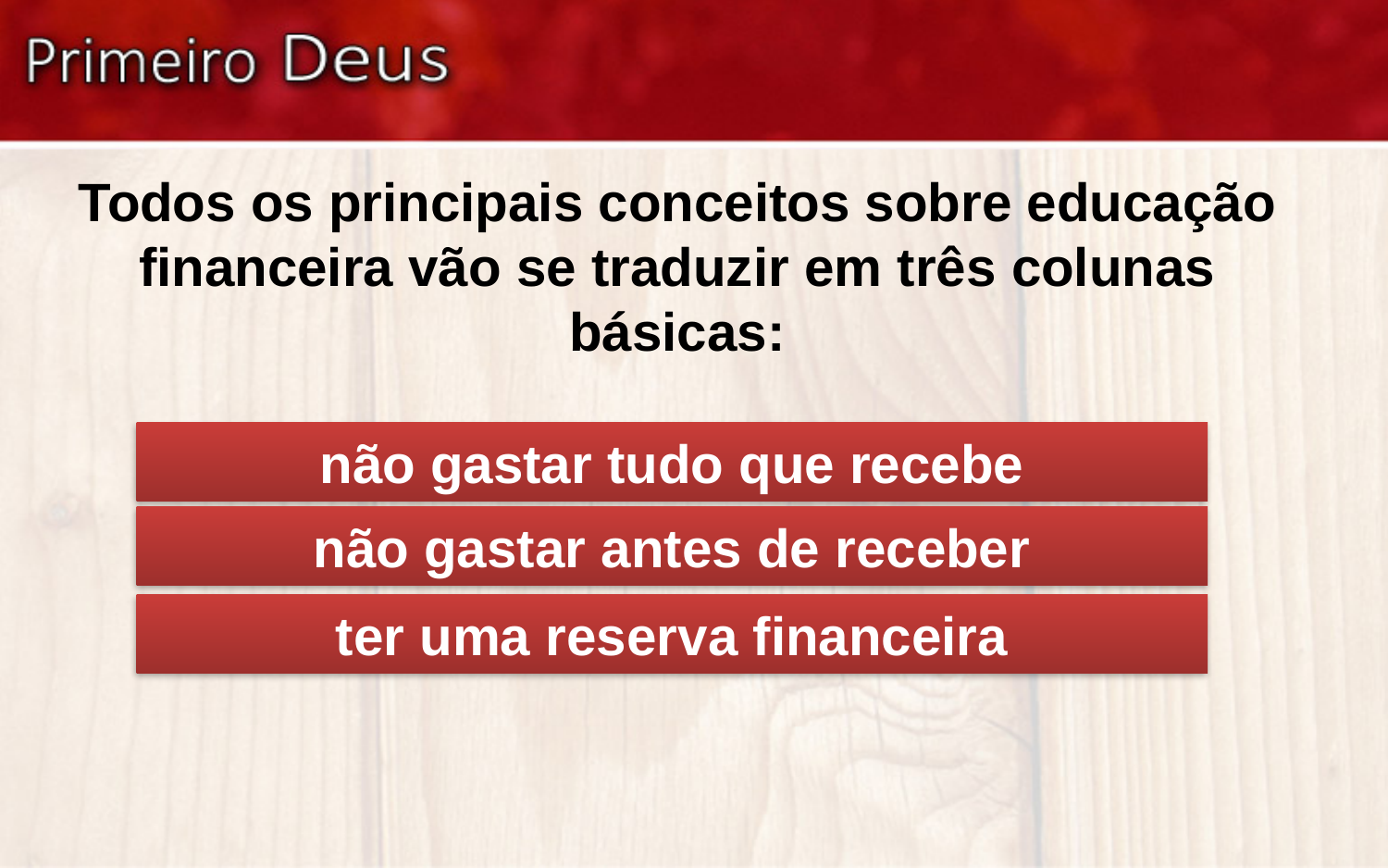

Todos os principais conceitos sobre educação financeira vão se traduzir em três colunas básicas:
não gastar tudo que recebe
não gastar antes de receber
ter uma reserva financeira